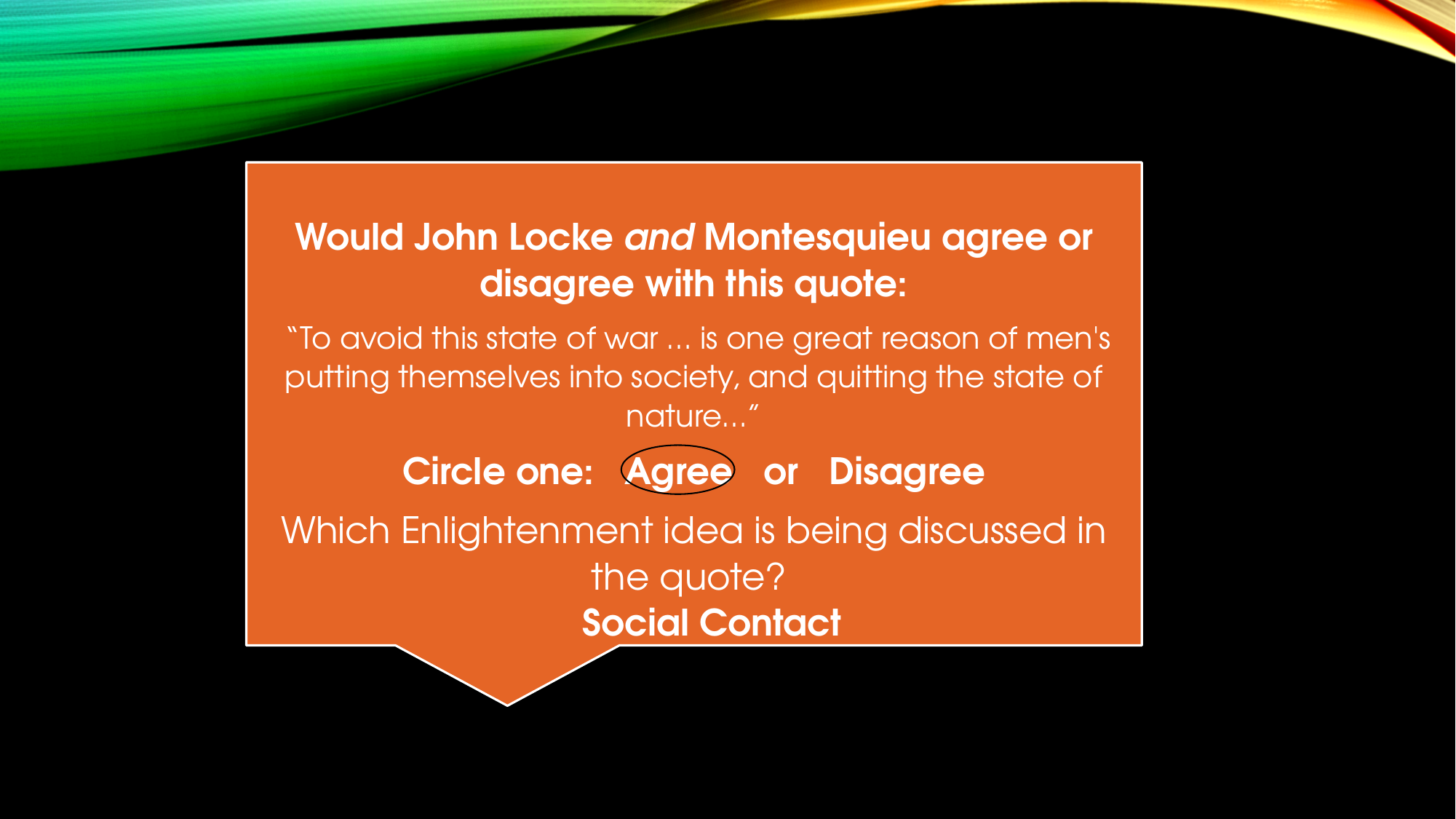

Would John Locke and Montesquieu agree or disagree with this quote:
 “To avoid this state of war … is one great reason of men's putting themselves into society, and quitting the state of nature…”
Circle one:   Agree   or   Disagree
Which Enlightenment idea is being discussed in the quote?

Social Contact